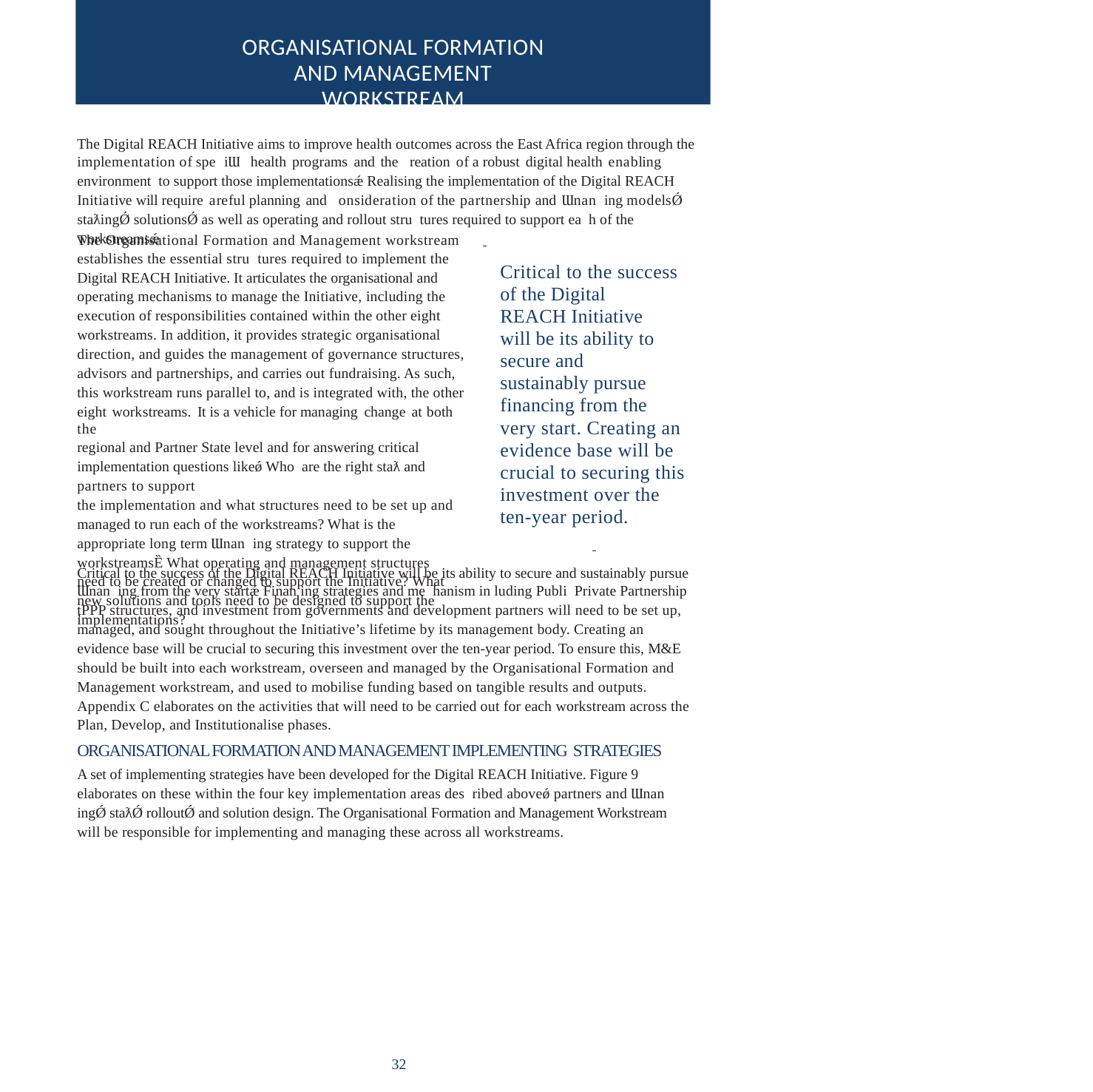

ORGANISATIONAL FORMATION
AND MANAGEMENT WORKSTREAM
The Digital REACH Initiative aims to improve health outcomes across the East Africa region through the
implementation of spe  iƜ   health programs and the   reation of a robust digital health enabling
environment  to support those implementationsǽ Realising the implementation of the Digital REACH
Initiative will require areful planning and   onsideration of the partnership and Ɯnan  ing modelsǾ
staƛingǾ solutionsǾ as well as operating and rollout stru  tures required to support ea  h of the
workstreamsǽ

The Organisational Formation and Management workstream
establishes the essential stru  tures required to implement the
Digital REACH Initiative. It articulates the organisational and
operating mechanisms to manage the Initiative, including the
execution of responsibilities contained within the other eight
workstreams. In addition, it provides strategic organisational
direction, and guides the management of governance structures,
advisors and partnerships, and carries out fundraising. As such,
this workstream runs parallel to, and is integrated with, the other
eight workstreams. It is a vehicle for managing change at both the
regional and Partner State level and for answering critical
implementation questions likeǿ Who  are the right staƛ and
partners to support
the implementation and what structures need to be set up and
managed to run each of the workstreams? What is the
appropriate long term Ɯnan  ing strategy to support the
workstreamsȄ What operating and management structures
need to be created or changed to support the Initiative? What
new solutions and tools need to be designed to support the
implementations?

Critical to the success
of the Digital REACH Initiative will be its ability to secure and sustainably pursue financing from the
very start. Creating an evidence base will be crucial to securing this investment over the ten-year period.

Critical to the success of the Digital REACH Initiative will be its ability to secure and sustainably pursue
Ɯnan  ing from the very startǽ Finan ing strategies and me  hanism in luding Publi  Private Partnership
țPPP structures, and investment from governments and development partners will need to be set up,
managed, and sought throughout the Initiative’s lifetime by its management body. Creating an
evidence base will be crucial to securing this investment over the ten-year period. To ensure this, M&E
should be built into each workstream, overseen and managed by the Organisational Formation and
Management workstream, and used to mobilise funding based on tangible results and outputs.
Appendix C elaborates on the activities that will need to be carried out for each workstream across the
Plan, Develop, and Institutionalise phases.
ORGANISATIONAL FORMATION AND MANAGEMENT IMPLEMENTING  STRATEGIES
A set of implementing strategies have been developed for the Digital REACH Initiative. Figure 9
elaborates on these within the four key implementation areas des  ribed aboveǿ partners and Ɯnan
ingǾ staƛǾ rolloutǾ and solution design. The Organisational Formation and Management Workstream
will be responsible for implementing and managing these across all workstreams.
32